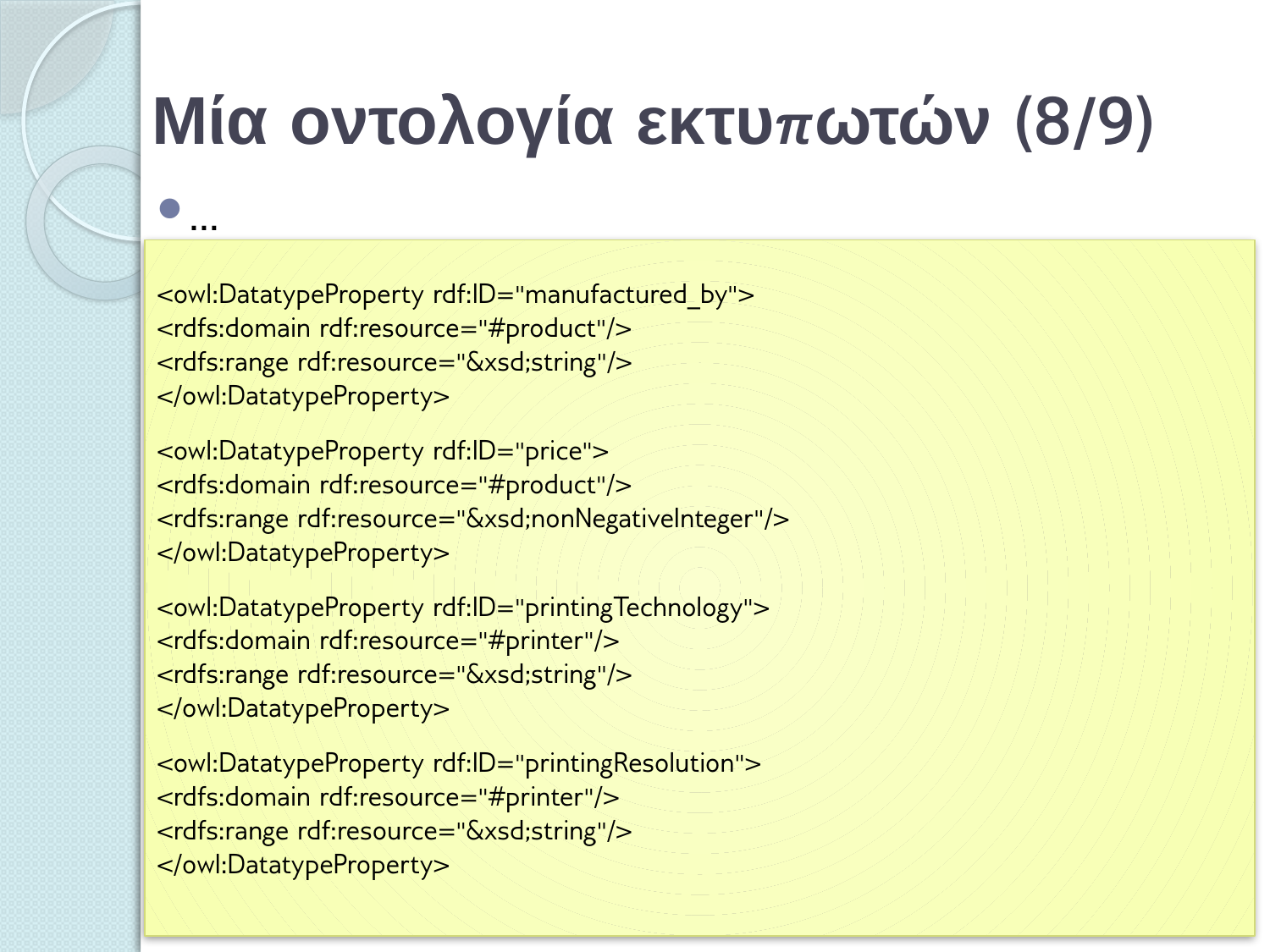

# Μία οντολογία εκτυπωτών (8/9)
…
<owl:DatatypeProperty rdf:ID="manufactured_by">
<rdfs:domain rdf:resource="#product"/>
<rdfs:range rdf:resource="&xsd;string"/>
</owl:DatatypeProperty>

<owl:DatatypeProperty rdf:ID="price">
<rdfs:domain rdf:resource="#product"/>
<rdfs:range rdf:resource="&xsd;nonNegativeInteger"/>
</owl:DatatypeProperty>

<owl:DatatypeProperty rdf:ID="printingTechnology">
<rdfs:domain rdf:resource="#printer"/>
<rdfs:range rdf:resource="&xsd;string"/>
</owl:DatatypeProperty>

<owl:DatatypeProperty rdf:ID="printingResolution">
<rdfs:domain rdf:resource="#printer"/>
<rdfs:range rdf:resource="&xsd;string"/>
</owl:DatatypeProperty>

76